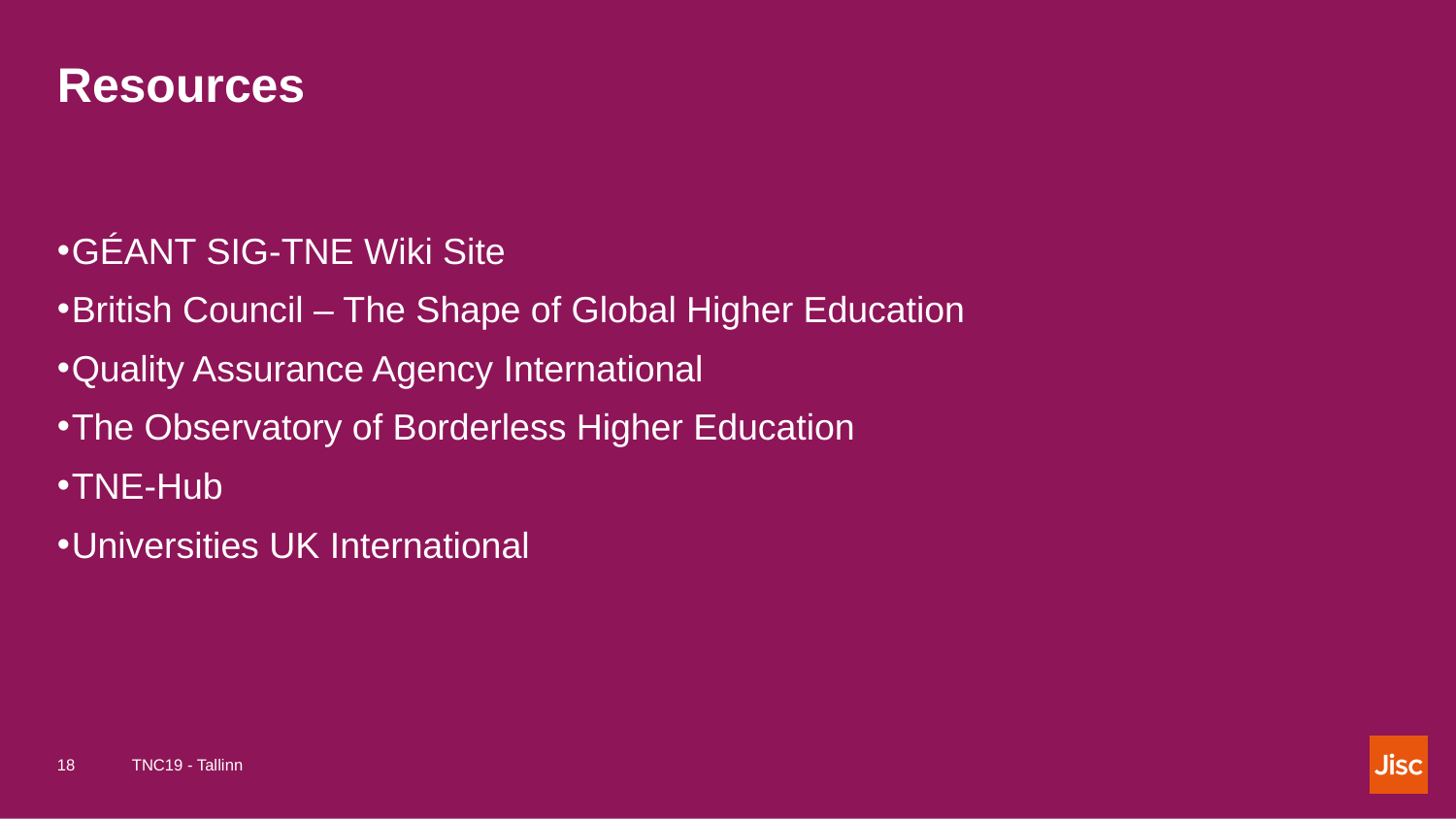

# Resources

GÉANT SIG-TNE Wiki Site
British Council – The Shape of Global Higher Education
Quality Assurance Agency International
The Observatory of Borderless Higher Education
TNE-Hub
Universities UK International

TNC19 - Tallinn
18